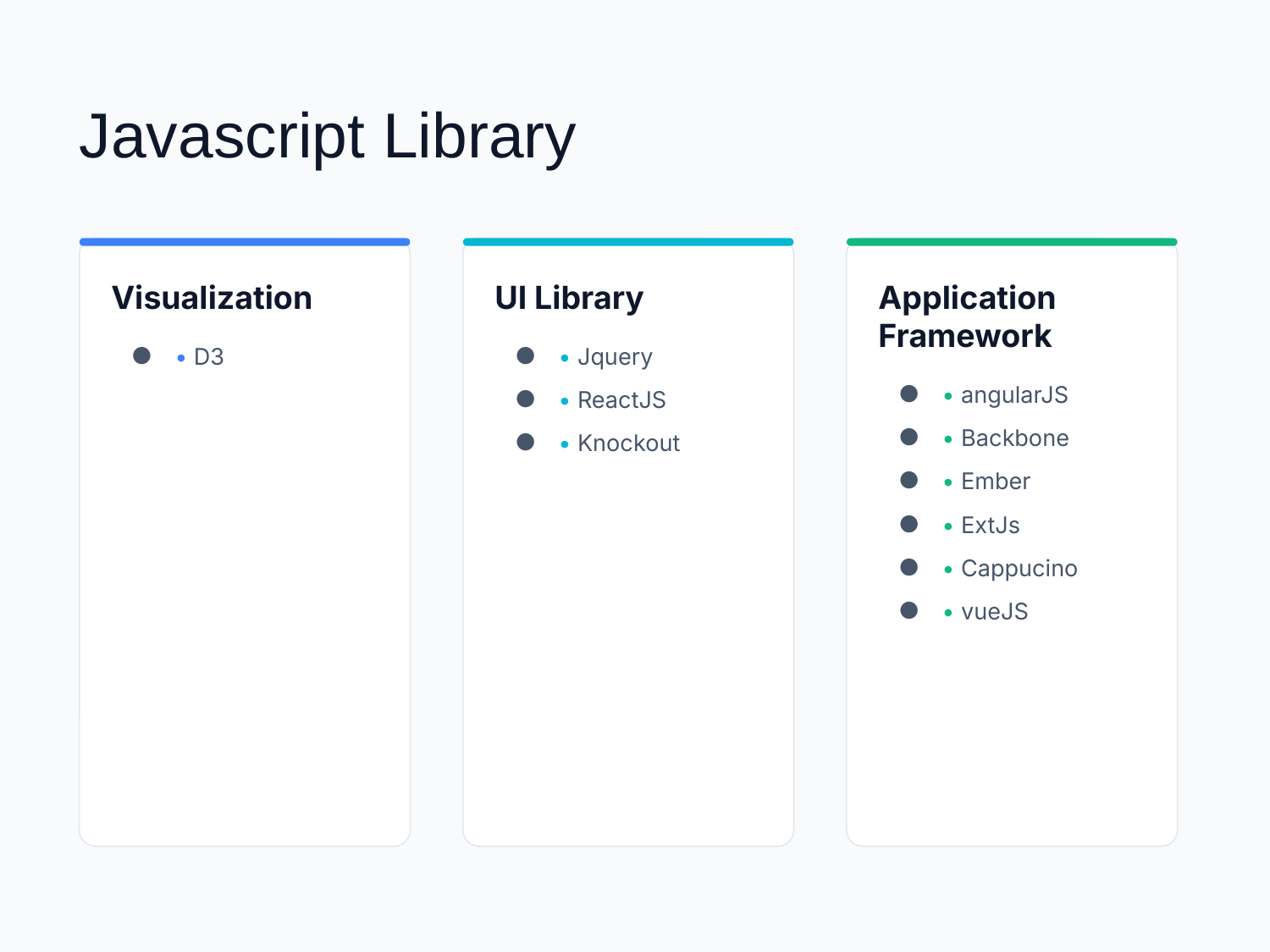

Javascript Library

Visualization
• D3

UI Library
• Jquery
• ReactJS
• Knockout

Application Framework
• angularJS
• Backbone
• Ember
• ExtJs
• Cappucino
• vueJS